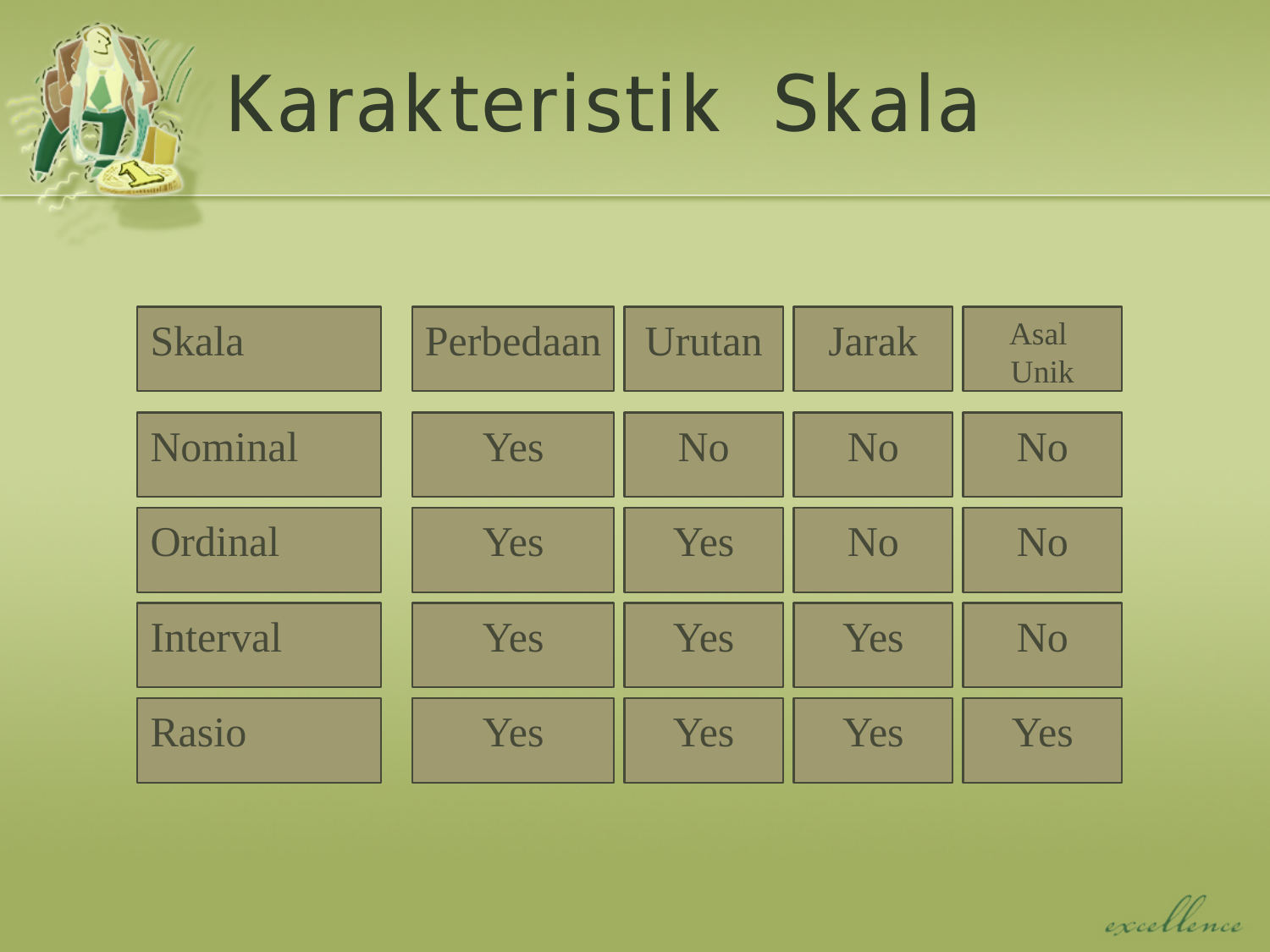

# Karakteristik  Skala
Skala
Perbedaan
Urutan
Jarak
Asal
Unik
Nominal
Yes
No
No
No
Ordinal
Yes
Yes
No
No
Interval
Yes
Yes
Yes
No
Rasio
Yes
Yes
Yes
Yes